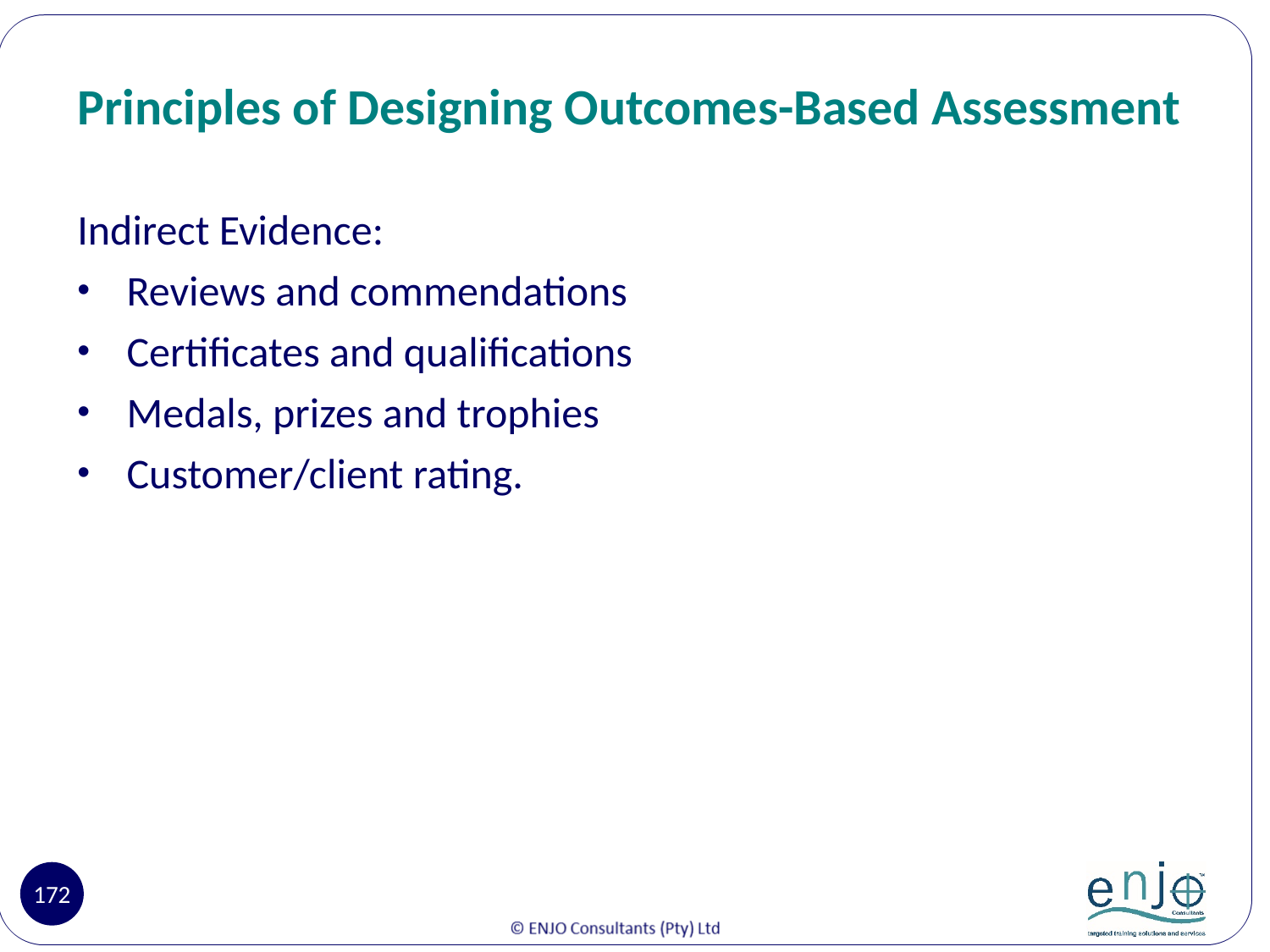

# Principles of Designing Outcomes-Based Assessment
Indirect Evidence:
Reviews and commendations
Certificates and qualifications
Medals, prizes and trophies
Customer/client rating.

172